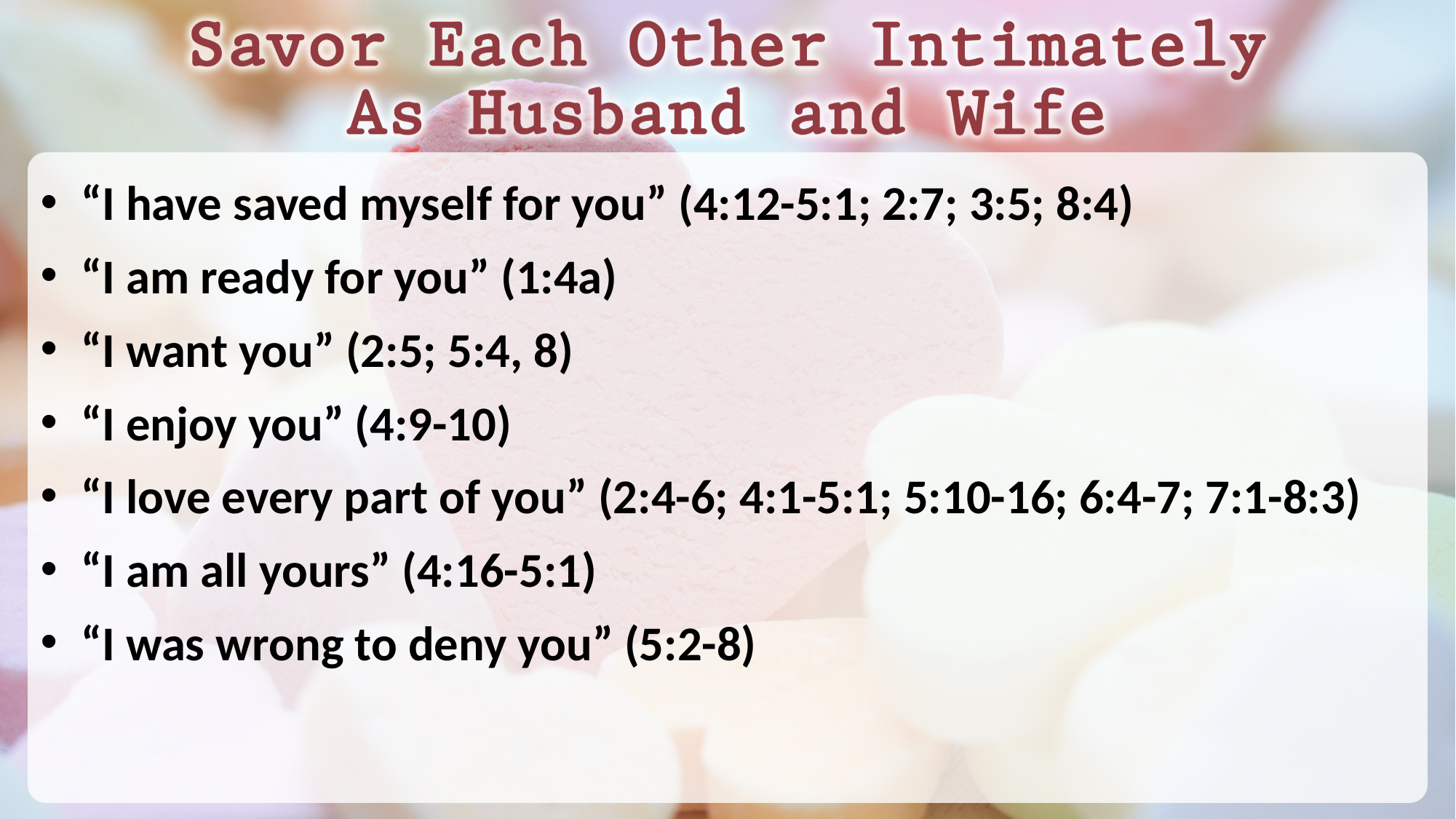

“I have saved myself for you” (4:12-5:1; 2:7; 3:5; 8:4)
“I am ready for you” (1:4a)
“I want you” (2:5; 5:4, 8)
“I enjoy you” (4:9-10)
“I love every part of you” (2:4-6; 4:1-5:1; 5:10-16; 6:4-7; 7:1-8:3)
“I am all yours” (4:16-5:1)
“I was wrong to deny you” (5:2-8)